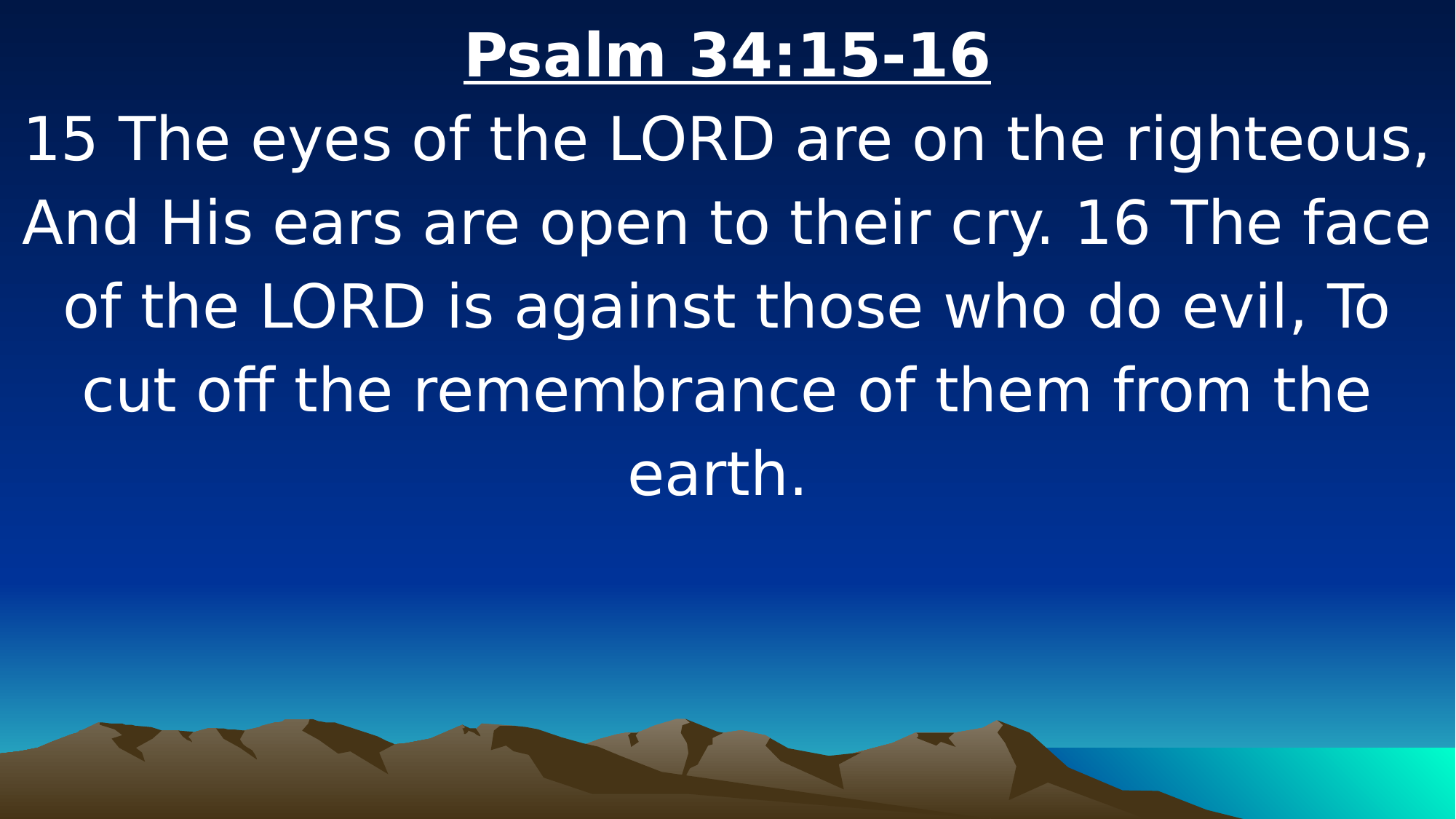

Psalm 34:15-16
15 The eyes of the LORD are on the righteous, And His ears are open to their cry. 16 The face of the LORD is against those who do evil, To cut off the remembrance of them from the earth.